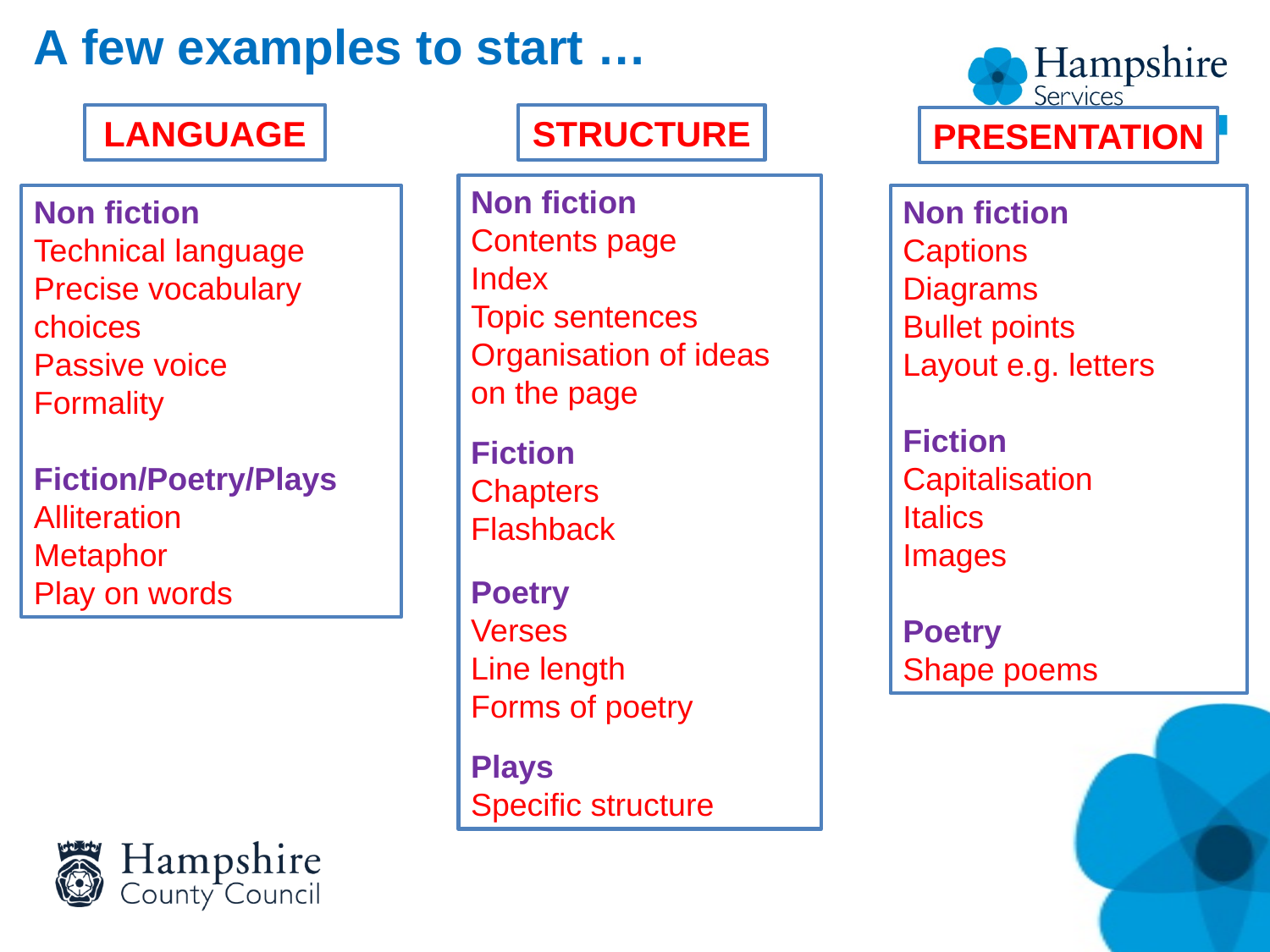

A few examples to start …
LANGUAGE
STRUCTURE
PRESENTATION
Non fiction
Contents page
Index
Topic sentences
Organisation of ideas on the page

Fiction
Chapters
Flashback

Poetry
Verses
Line length
Forms of poetry

Plays
Specific structure
Non fiction
Technical language
Precise vocabulary choices
Passive voice
Formality

Fiction/Poetry/Plays
Alliteration
Metaphor
Play on words
Non fiction
Captions
Diagrams
Bullet points
Layout e.g. letters

Fiction
Capitalisation
Italics
Images

Poetry
Shape poems